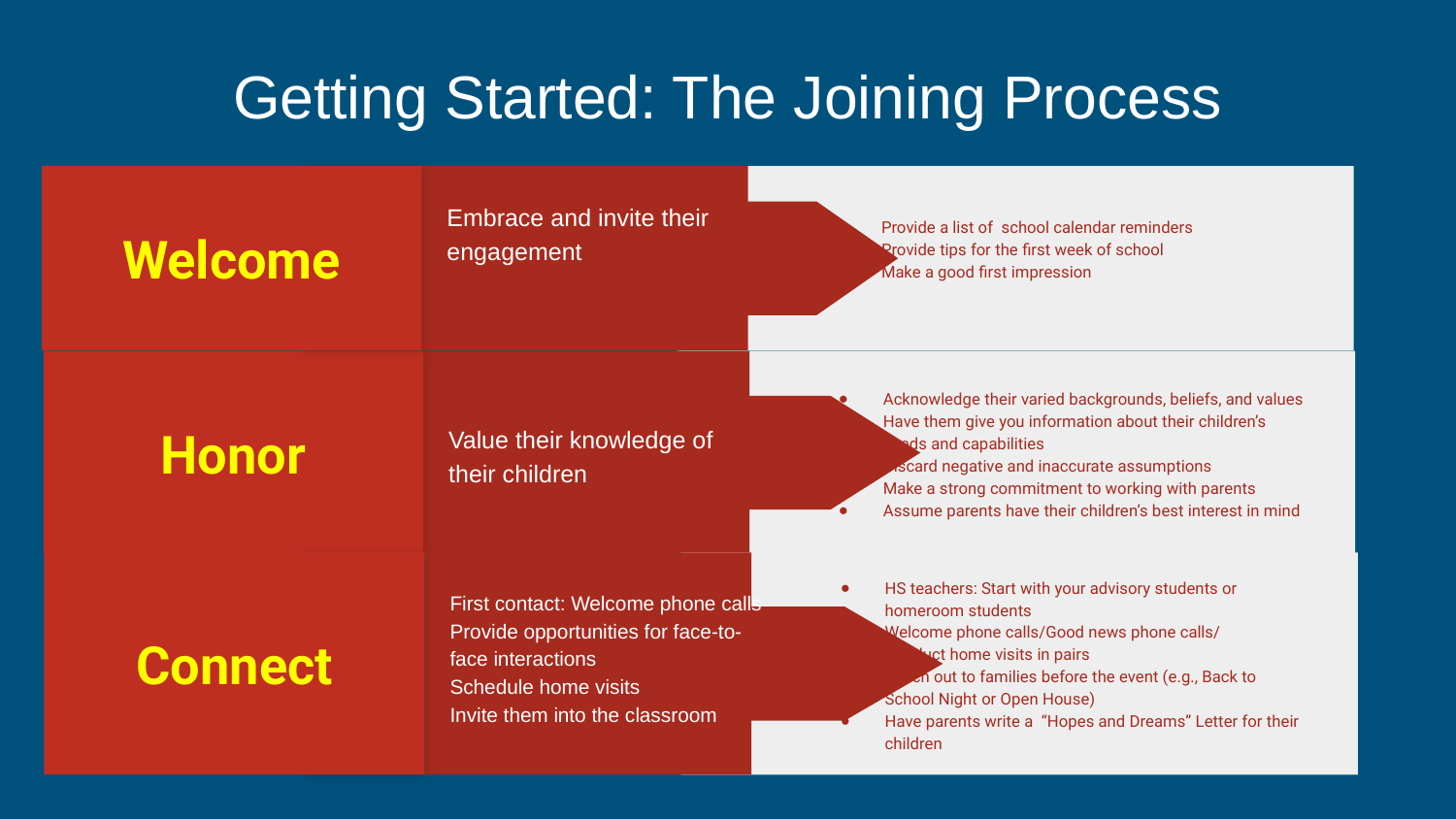

# Getting Started: The Joining Process

Welcome
Provide a list of  school calendar reminders
Provide tips for the first week of school
Make a good first impression

Embrace and invite their engagement

Honor
Acknowledge their varied backgrounds, beliefs, and values
Have them give you information about their children’s needs and capabilities
Discard negative and inaccurate assumptions
Make a strong commitment to working with parents
Assume parents have their children’s best interest in mind
Value their knowledge of their children

Connect

HS teachers: Start with your advisory students or homeroom students
Welcome phone calls/Good news phone calls/
Conduct home visits in pairs
Reach out to families before the event (e.g., Back to School Night or Open House)
Have parents write a  “Hopes and Dreams” Letter for their children

First contact: Welcome phone calls
Provide opportunities for face-to-face interactions
Schedule home visits
Invite them into the classroom